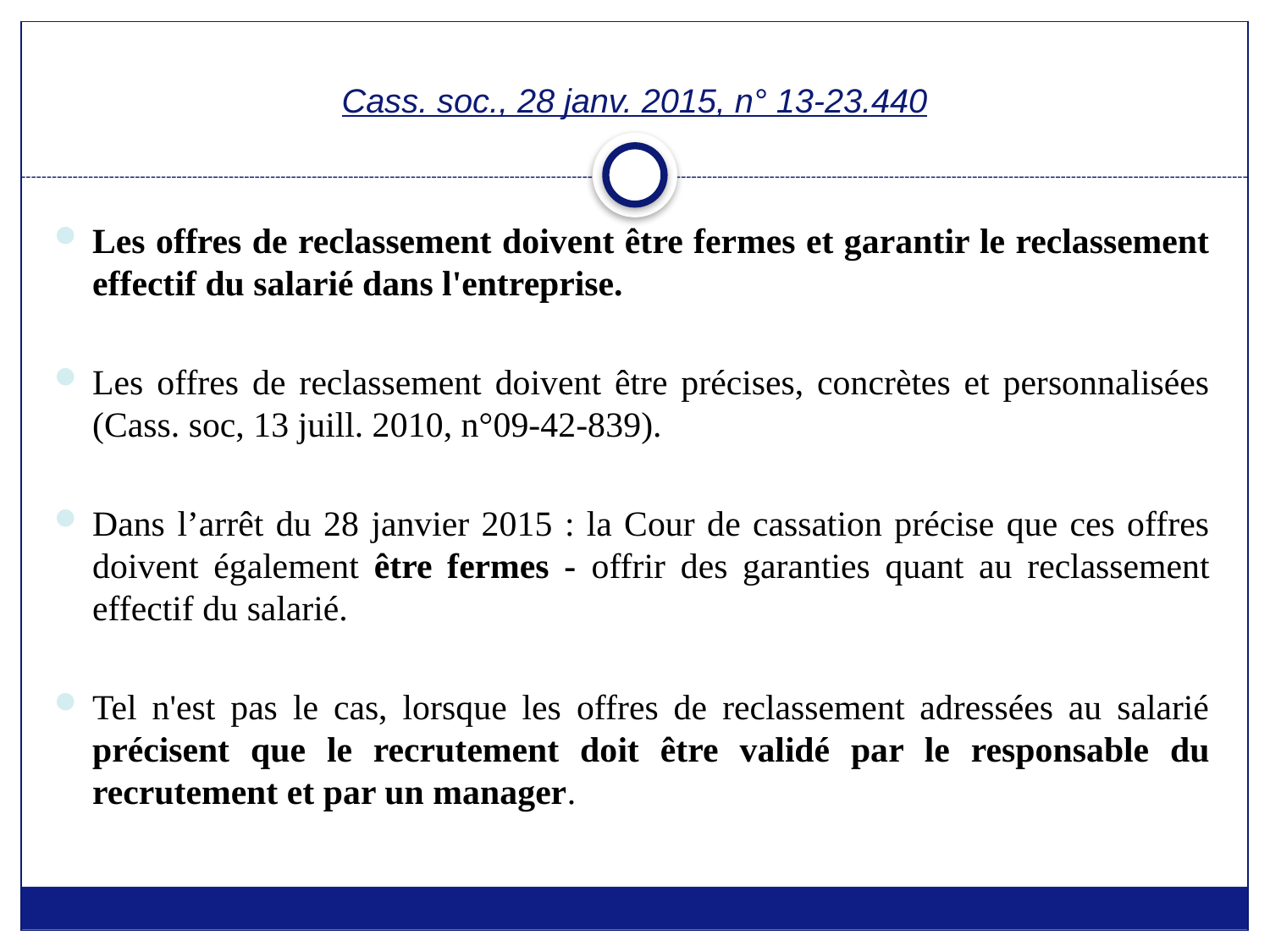

# Cass. soc., 28 janv. 2015, n° 13-23.440
Les offres de reclassement doivent être fermes et garantir le reclassement effectif du salarié dans l'entreprise.

Les offres de reclassement doivent être précises, concrètes et personnalisées (Cass. soc, 13 juill. 2010, n°09-42-839).

Dans l’arrêt du 28 janvier 2015 : la Cour de cassation précise que ces offres doivent également être fermes - offrir des garanties quant au reclassement effectif du salarié.

Tel n'est pas le cas, lorsque les offres de reclassement adressées au salarié précisent que le recrutement doit être validé par le responsable du recrutement et par un manager.